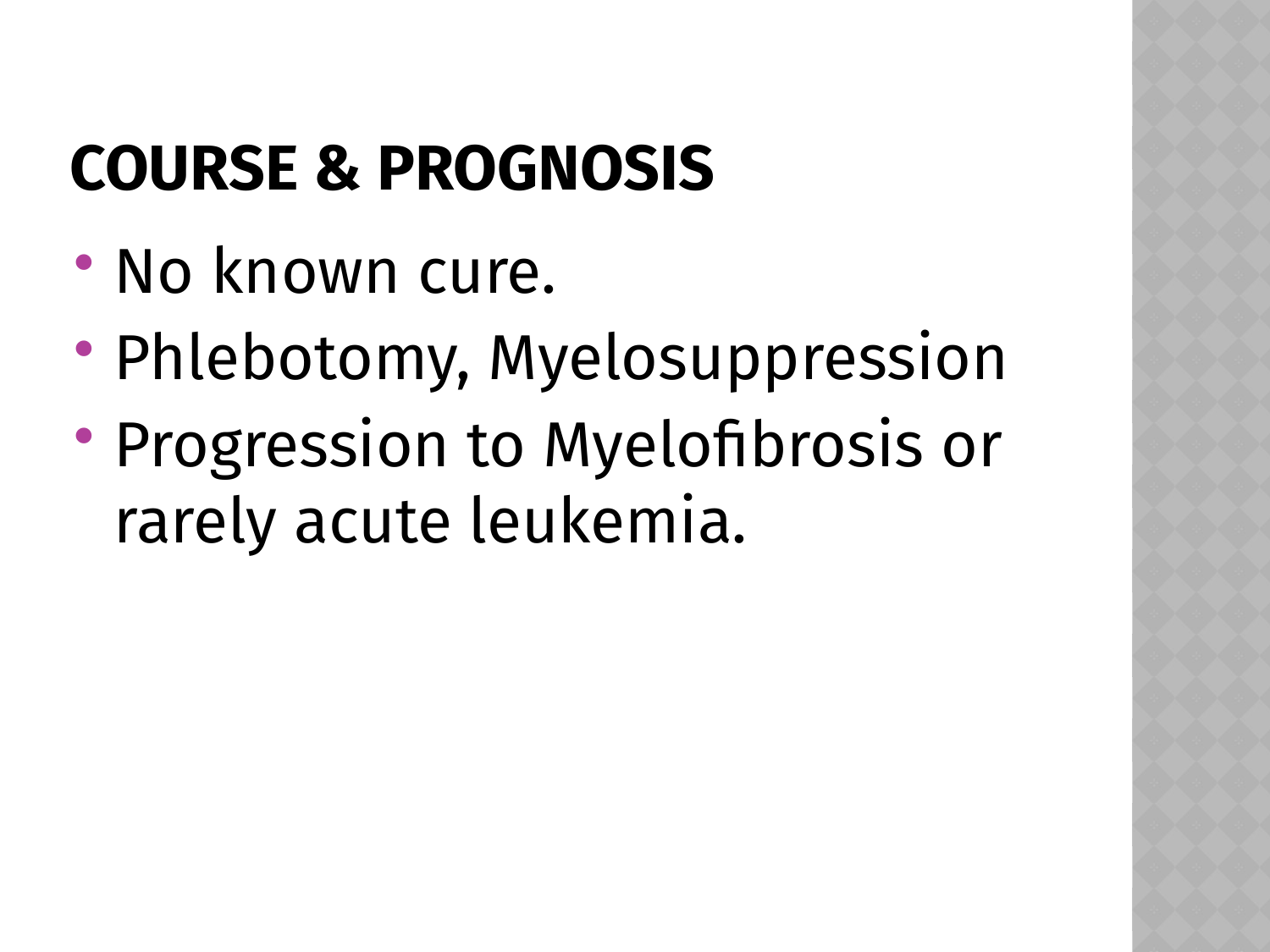

# COURSE & PROGNOSIS
No known cure.
Phlebotomy, Myelosuppression
Progression to Myelofibrosis or rarely acute leukemia.